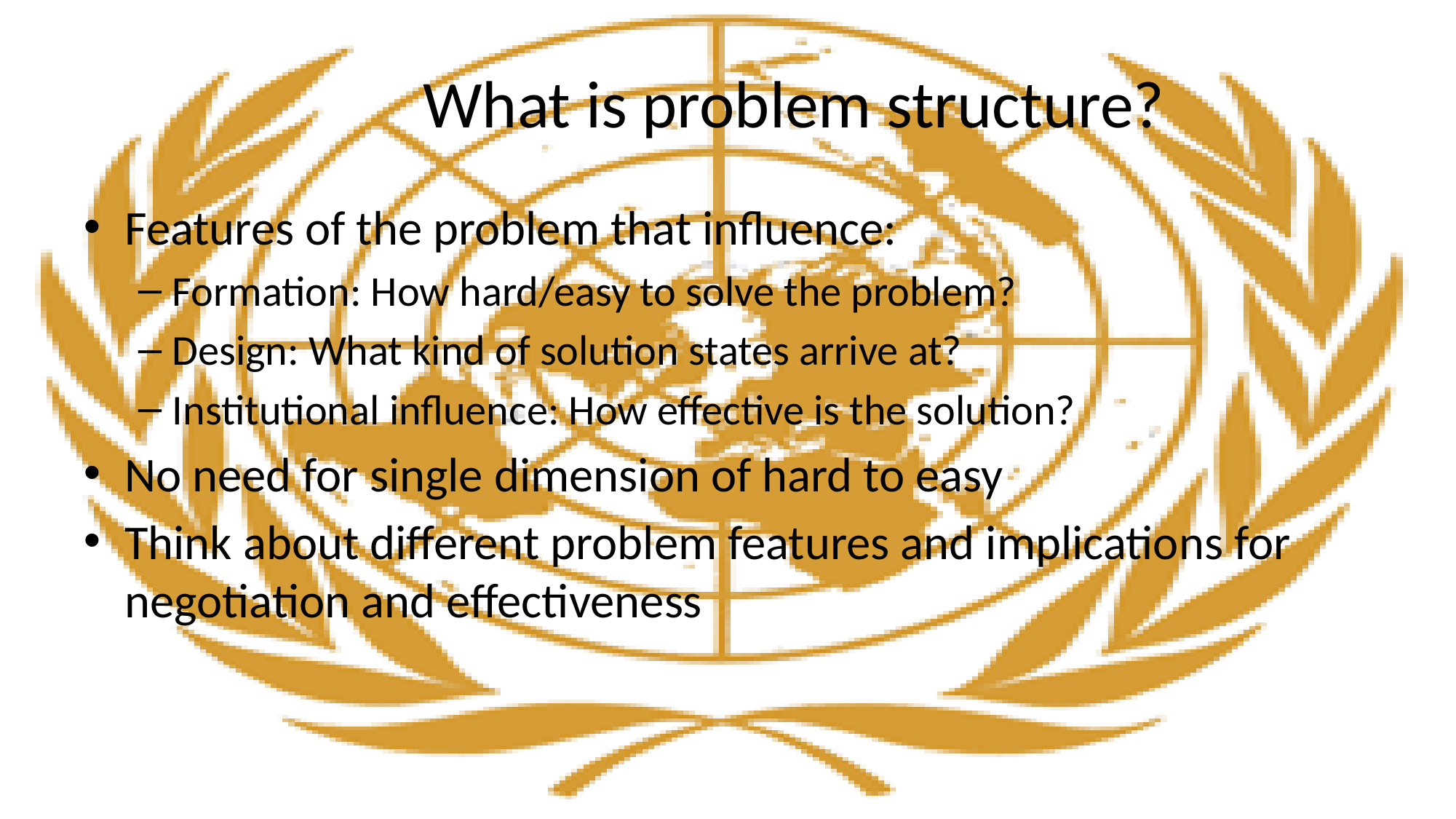

# What is problem structure?
Features of the problem that influence:
Formation: How hard/easy to solve the problem?
Design: What kind of solution states arrive at?
Institutional influence: How effective is the solution?
No need for single dimension of hard to easy
Think about different problem features and implications for negotiation and effectiveness